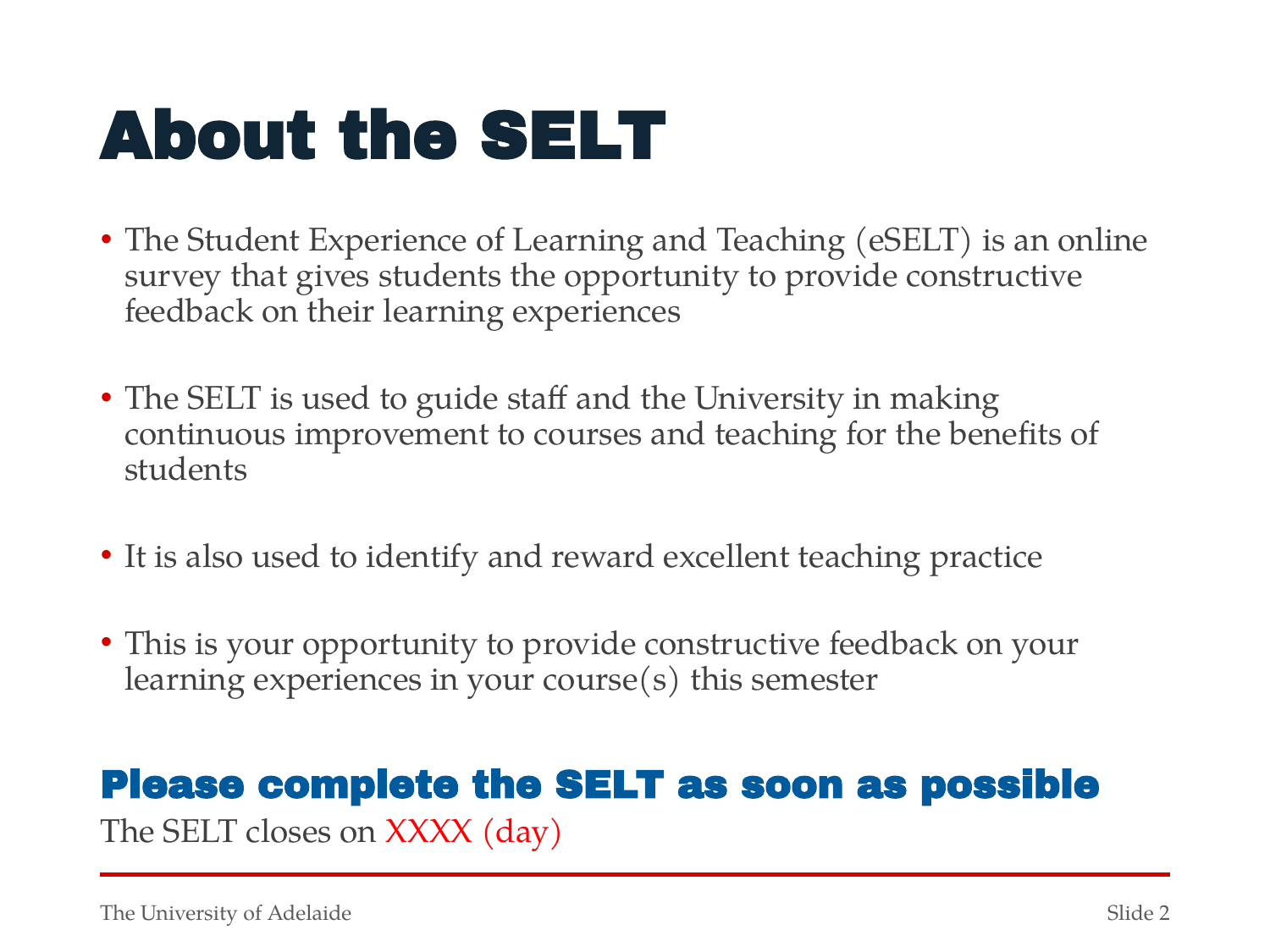

# About the SELT
The Student Experience of Learning and Teaching (eSELT) is an online survey that gives students the opportunity to provide constructive feedback on their learning experiences

The SELT is used to guide staff and the University in making continuous improvement to courses and teaching for the benefits of students

It is also used to identify and reward excellent teaching practice

This is your opportunity to provide constructive feedback on your learning experiences in your course(s) this semester

Please complete the SELT as soon as possible
The SELT closes on XXXX (day)
The University of Adelaide
Slide 2